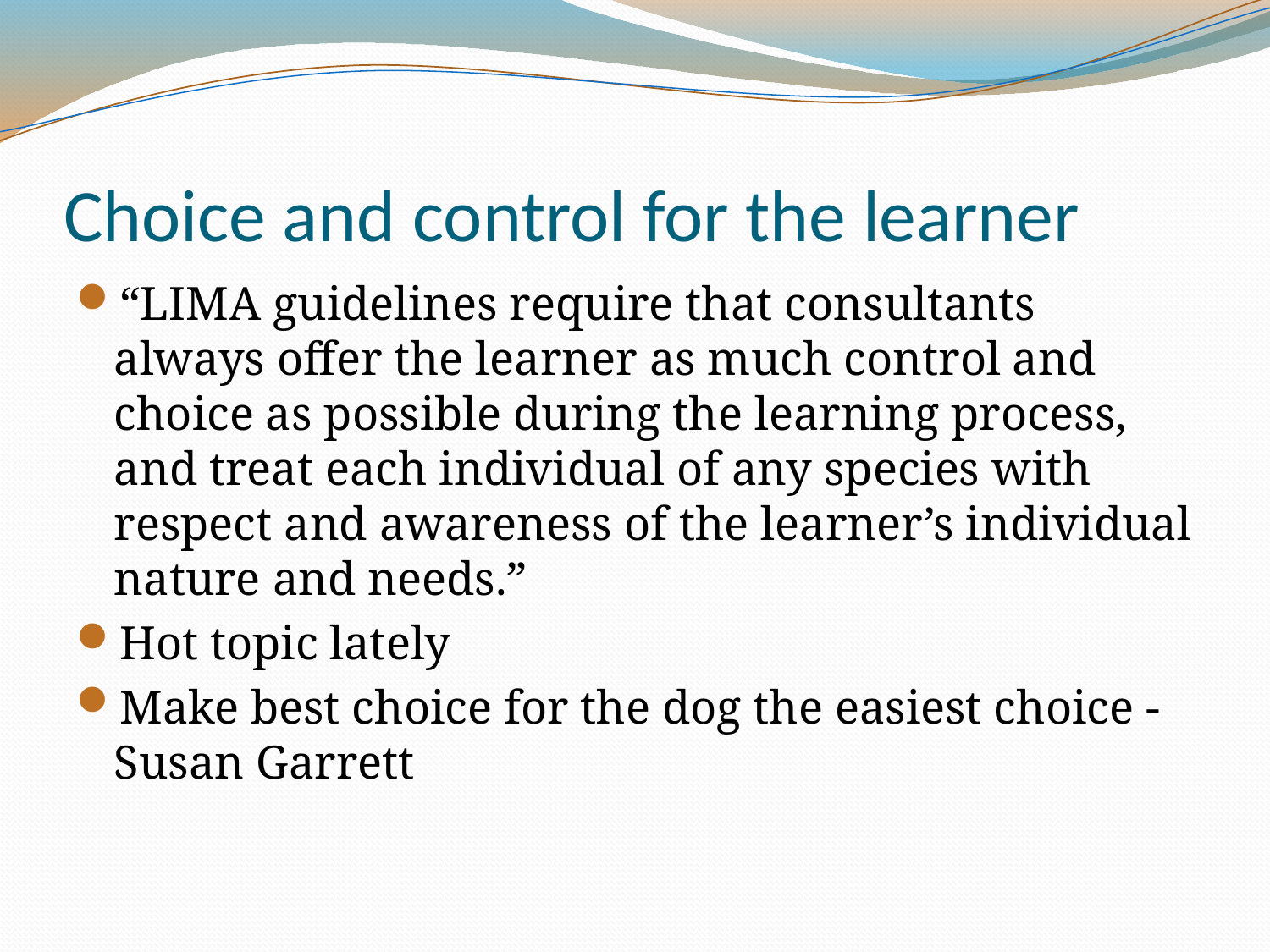

# Choice and control for the learner
“LIMA guidelines require that consultants always offer the learner as much control and choice as possible during the learning process, and treat each individual of any species with respect and awareness of the learner’s individual nature and needs.”
Hot topic lately
Make best choice for the dog the easiest choice - Susan Garrett